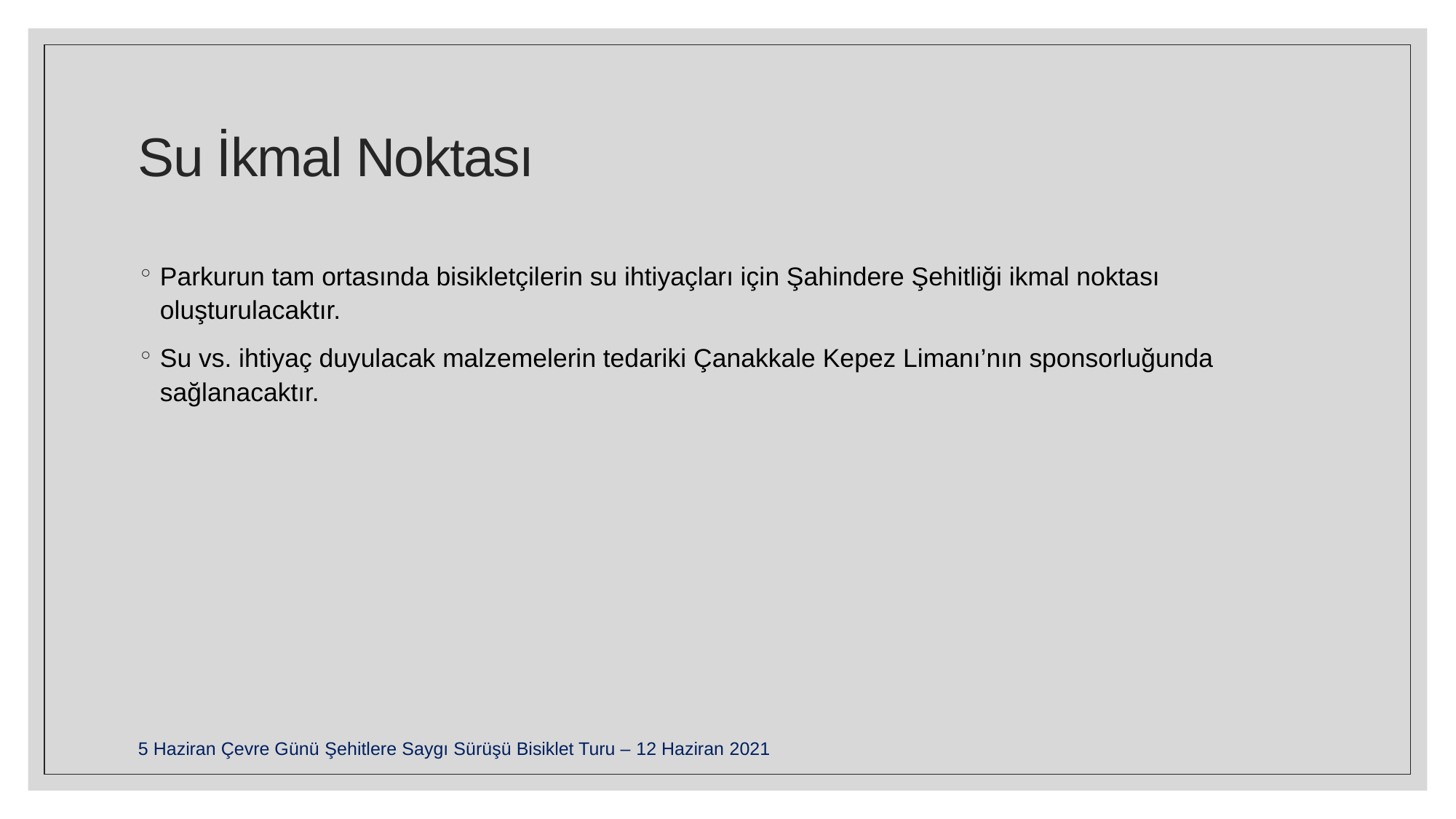

# Su İkmal Noktası
Parkurun tam ortasında bisikletçilerin su ihtiyaçları için Şahindere Şehitliği ikmal noktası oluşturulacaktır.
Su vs. ihtiyaç duyulacak malzemelerin tedariki Çanakkale Kepez Limanı’nın sponsorluğunda sağlanacaktır.

5 Haziran Çevre Günü Şehitlere Saygı Sürüşü Bisiklet Turu – 12 Haziran 2021